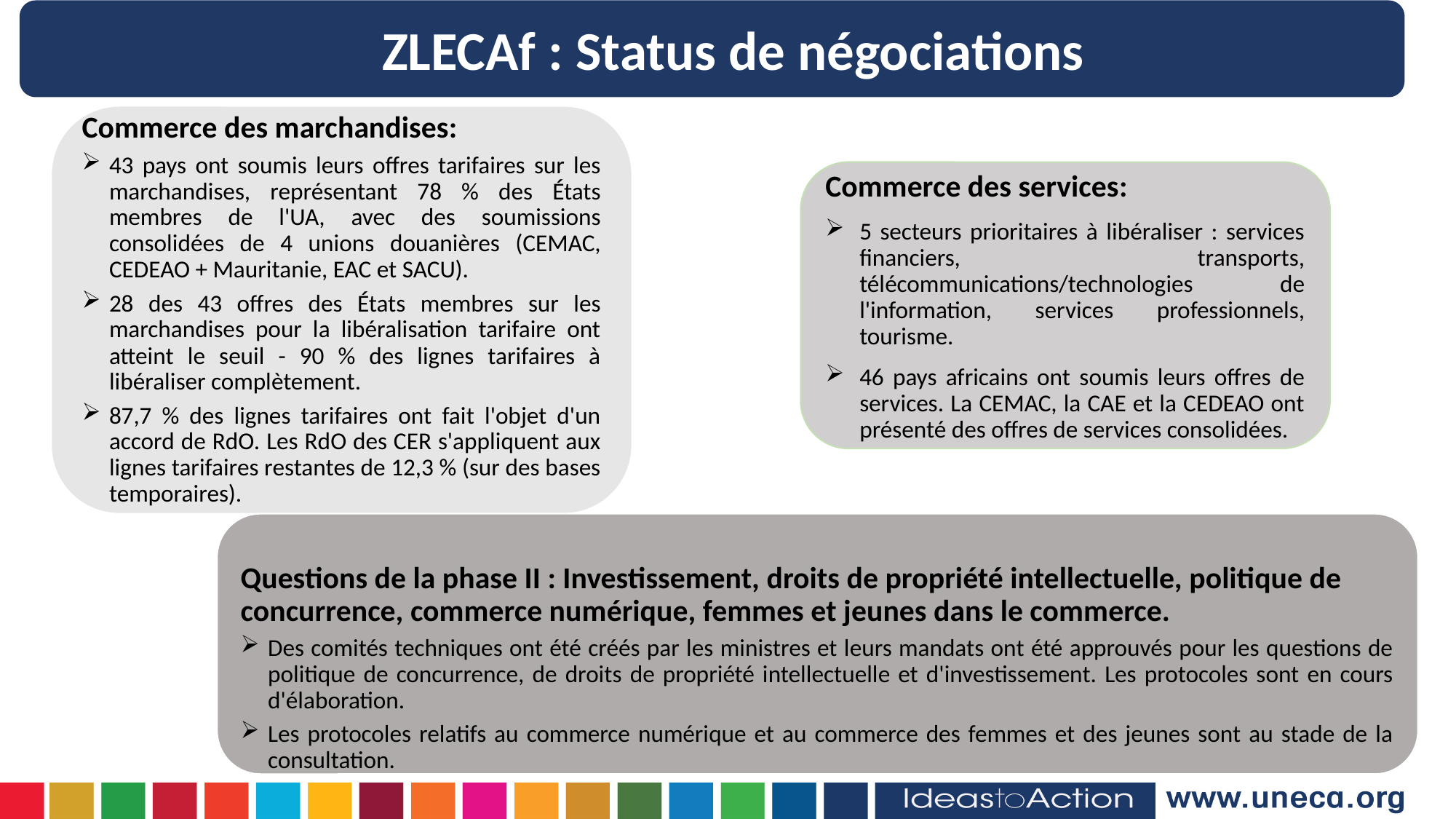

ZLECAf : Status de négociations
Commerce des marchandises:
43 pays ont soumis leurs offres tarifaires sur les marchandises, représentant 78 % des États membres de l'UA, avec des soumissions consolidées de 4 unions douanières (CEMAC, CEDEAO + Mauritanie, EAC et SACU).
28 des 43 offres des États membres sur les marchandises pour la libéralisation tarifaire ont atteint le seuil - 90 % des lignes tarifaires à libéraliser complètement.
87,7 % des lignes tarifaires ont fait l'objet d'un accord de RdO. Les RdO des CER s'appliquent aux lignes tarifaires restantes de 12,3 % (sur des bases temporaires).

Commerce des services:
5 secteurs prioritaires à libéraliser : services financiers, transports, télécommunications/technologies de l'information, services professionnels, tourisme.
46 pays africains ont soumis leurs offres de services. La CEMAC, la CAE et la CEDEAO ont présenté des offres de services consolidées.

Questions de la phase II : Investissement, droits de propriété intellectuelle, politique de concurrence, commerce numérique, femmes et jeunes dans le commerce.
Des comités techniques ont été créés par les ministres et leurs mandats ont été approuvés pour les questions de politique de concurrence, de droits de propriété intellectuelle et d'investissement. Les protocoles sont en cours d'élaboration.
Les protocoles relatifs au commerce numérique et au commerce des femmes et des jeunes sont au stade de la consultation.